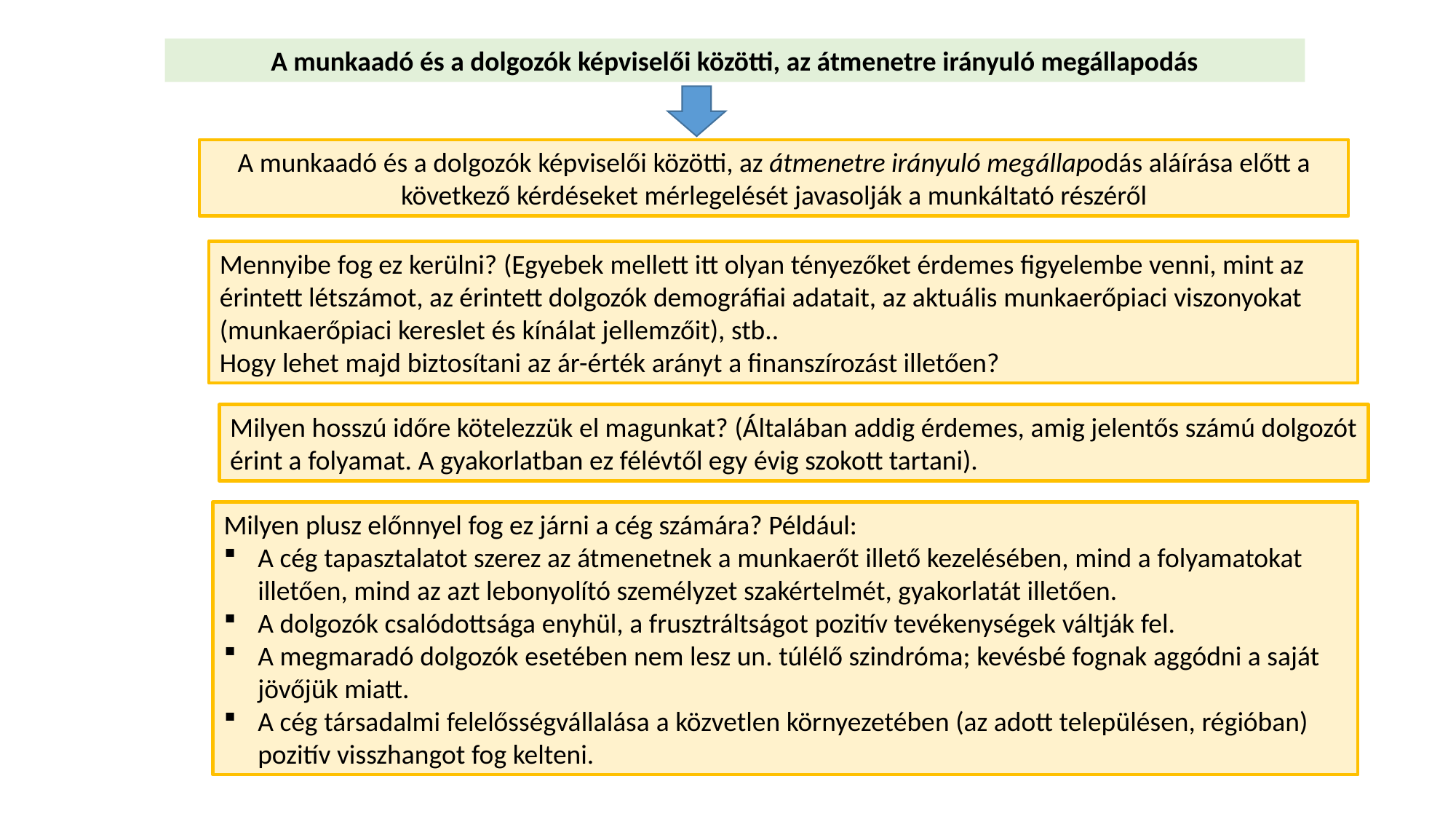

A munkaadó és a dolgozók képviselői közötti, az átmenetre irányuló megállapodás

A munkaadó és a dolgozók képviselői közötti, az átmenetre irányuló megállapodás aláírása előtt a következő kérdéseket mérlegelését javasolják a munkáltató részéről
Mennyibe fog ez kerülni? (Egyebek mellett itt olyan tényezőket érdemes figyelembe venni, mint az érintett létszámot, az érintett dolgozók demográfiai adatait, az aktuális munkaerőpiaci viszonyokat (munkaerőpiaci kereslet és kínálat jellemzőit), stb..
Hogy lehet majd biztosítani az ár-érték arányt a finanszírozást illetően?
Milyen hosszú időre kötelezzük el magunkat? (Általában addig érdemes, amig jelentős számú dolgozót érint a folyamat. A gyakorlatban ez félévtől egy évig szokott tartani).
Milyen plusz előnnyel fog ez járni a cég számára? Például:
A cég tapasztalatot szerez az átmenetnek a munkaerőt illető kezelésében, mind a folyamatokat illetően, mind az azt lebonyolító személyzet szakértelmét, gyakorlatát illetően.
A dolgozók csalódottsága enyhül, a frusztráltságot pozitív tevékenységek váltják fel.
A megmaradó dolgozók esetében nem lesz un. túlélő szindróma; kevésbé fognak aggódni a saját jövőjük miatt.
A cég társadalmi felelősségvállalása a közvetlen környezetében (az adott településen, régióban) pozitív visszhangot fog kelteni.